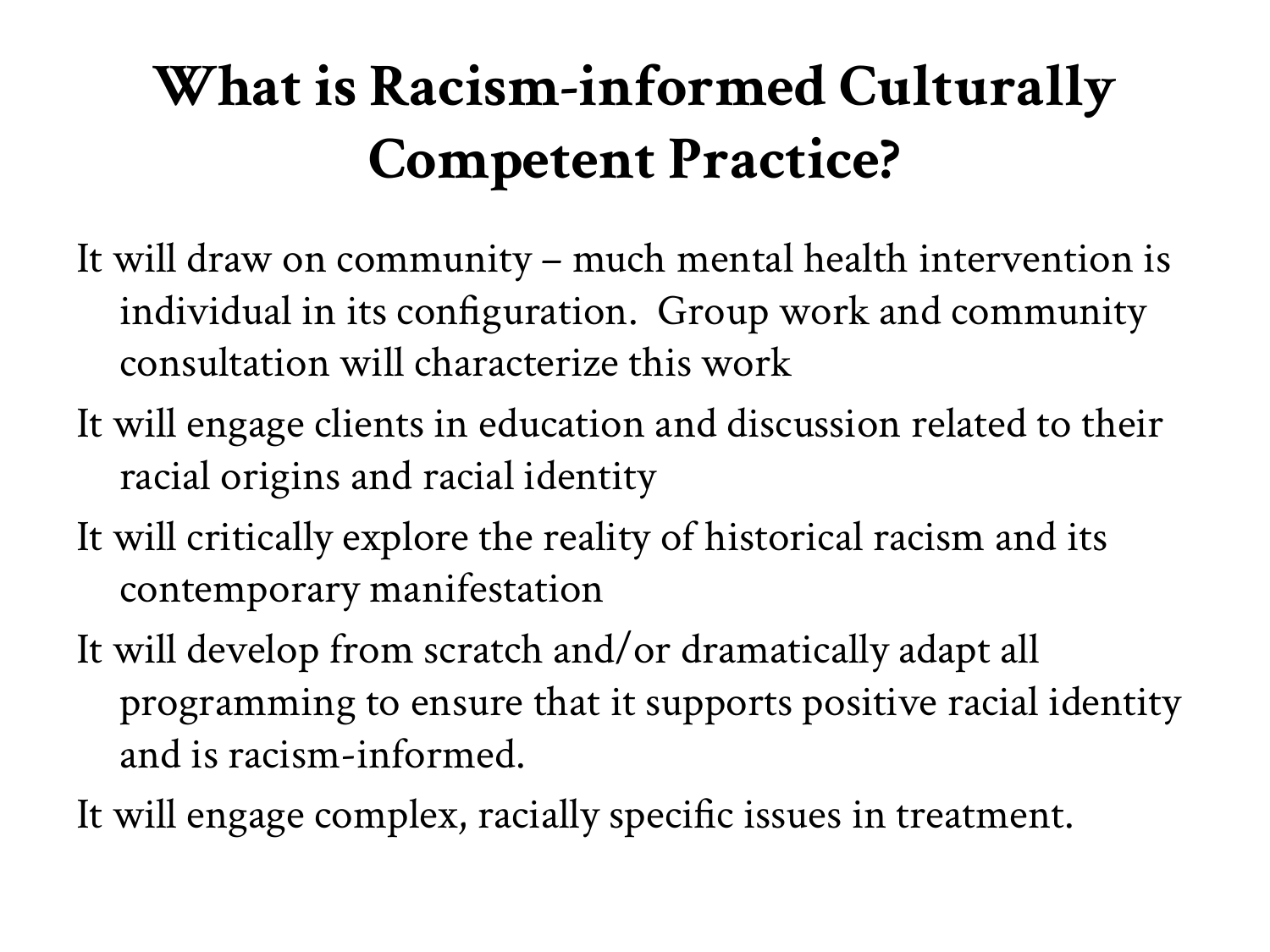

# What is Racism-informed Culturally Competent Practice?
It will draw on community – much mental health intervention is individual in its configuration.  Group work and community consultation will characterize this work
It will engage clients in education and discussion related to their racial origins and racial identity
It will critically explore the reality of historical racism and its contemporary manifestation
It will develop from scratch and/or dramatically adapt all programming to ensure that it supports positive racial identity and is racism-informed.
It will engage complex, racially specific issues in treatment.